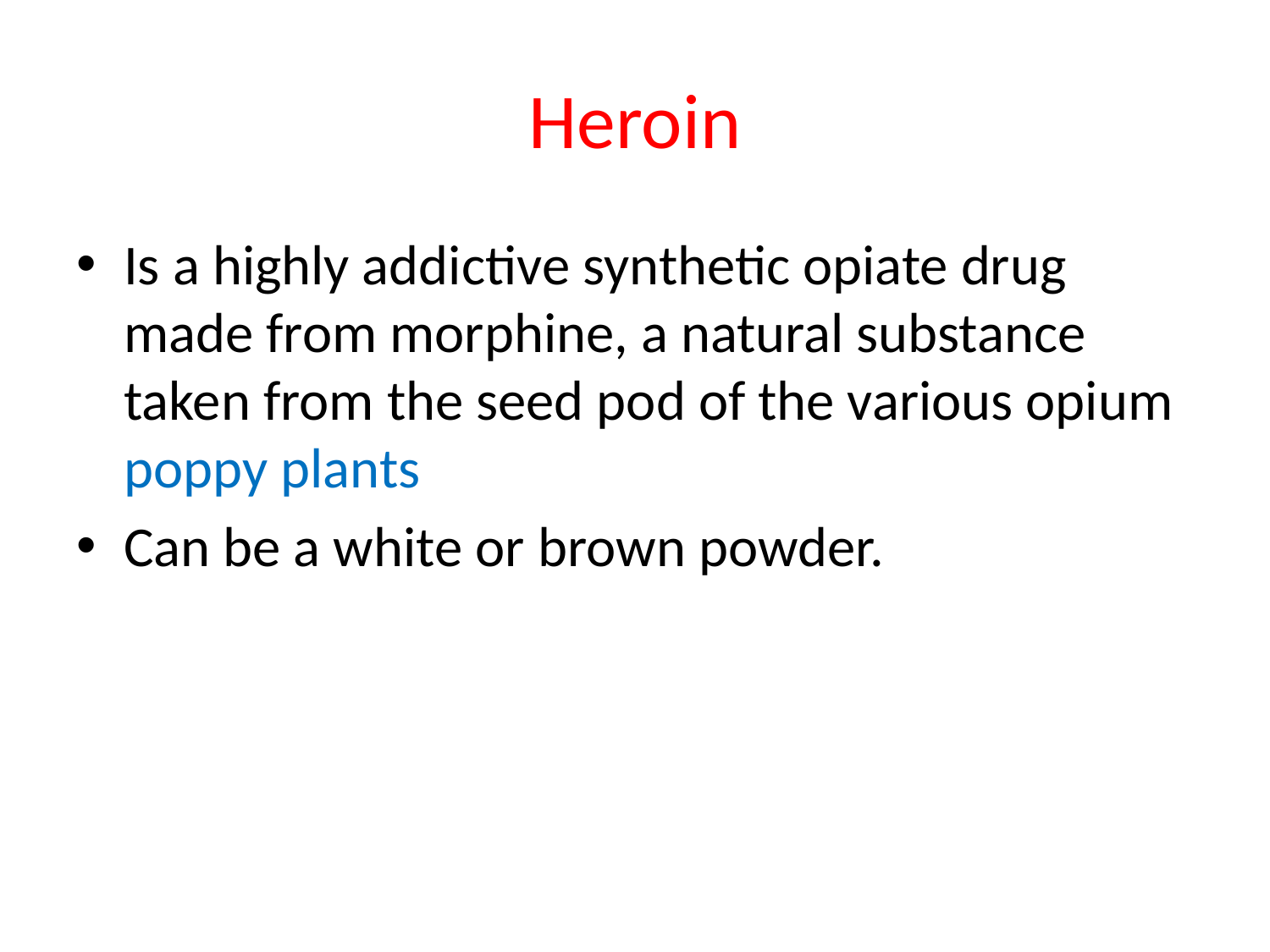

# Heroin
Is a highly addictive synthetic opiate drug made from morphine, a natural substance taken from the seed pod of the various opium poppy plants
Can be a white or brown powder.